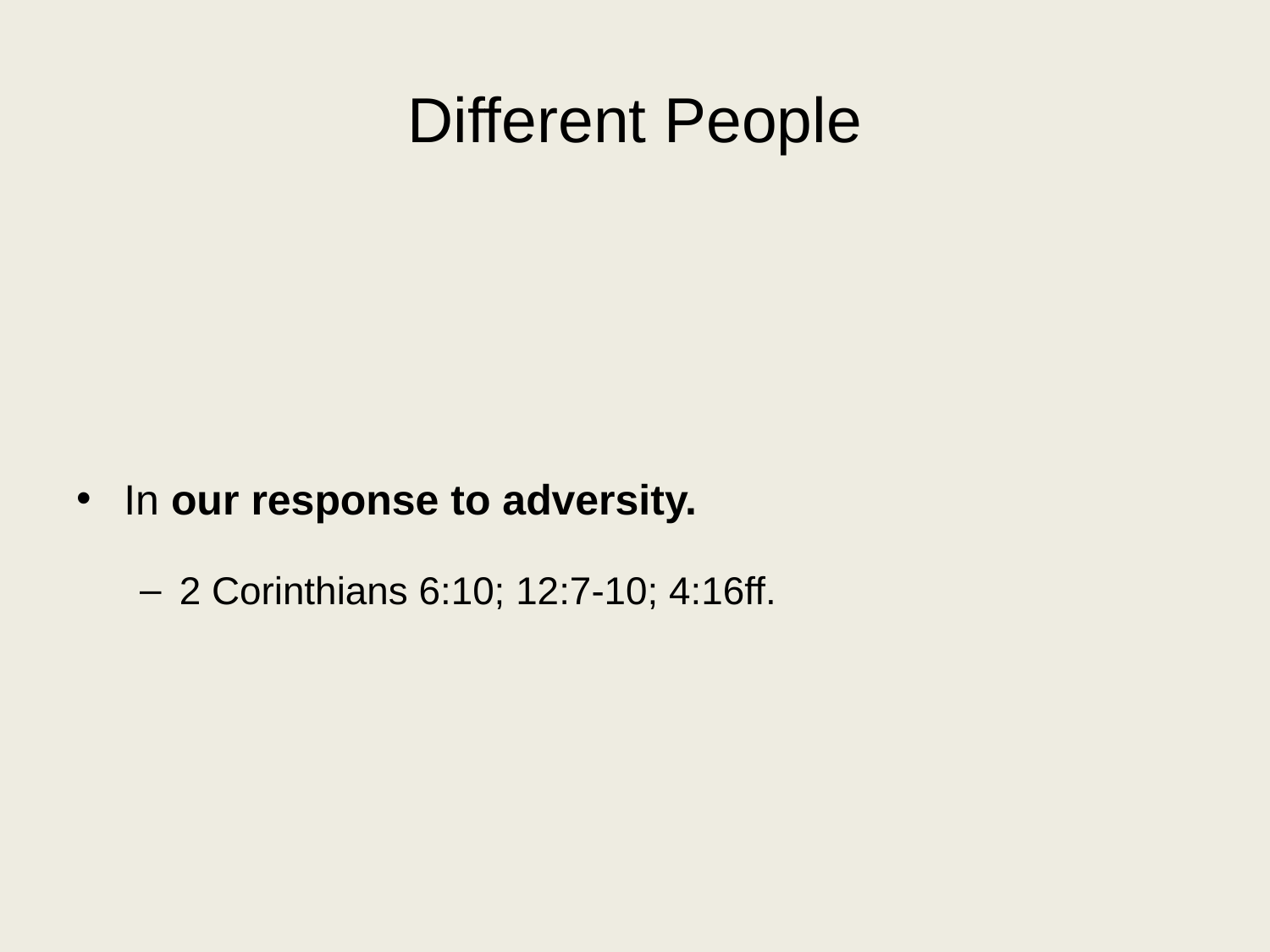

# Different People
In our response to adversity.
2 Corinthians 6:10; 12:7-10; 4:16ff.